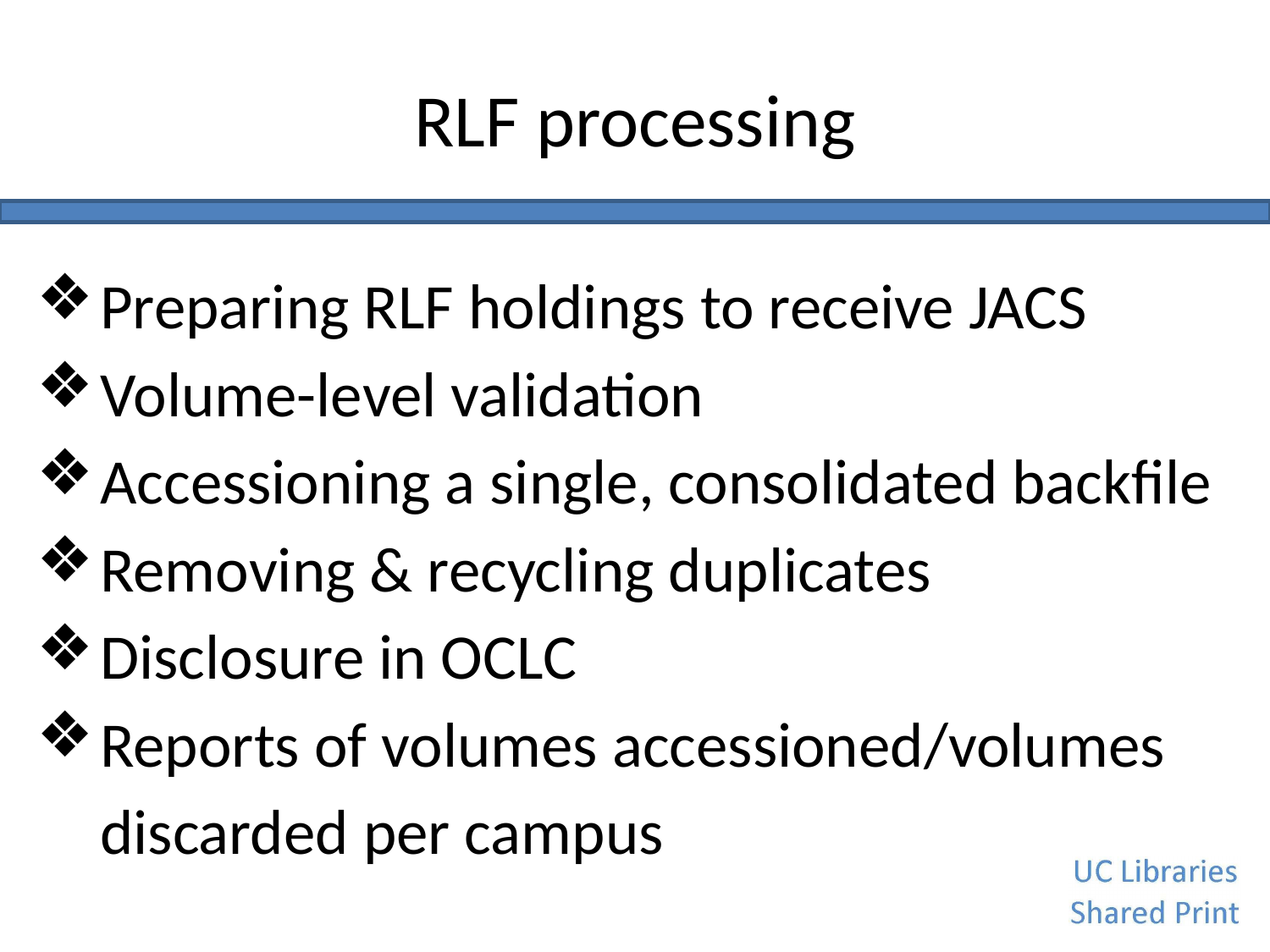

# RLF processing
Preparing RLF holdings to receive JACS
Volume-level validation
Accessioning a single, consolidated backfile
Removing & recycling duplicates
Disclosure in OCLC
Reports of volumes accessioned/volumes discarded per campus